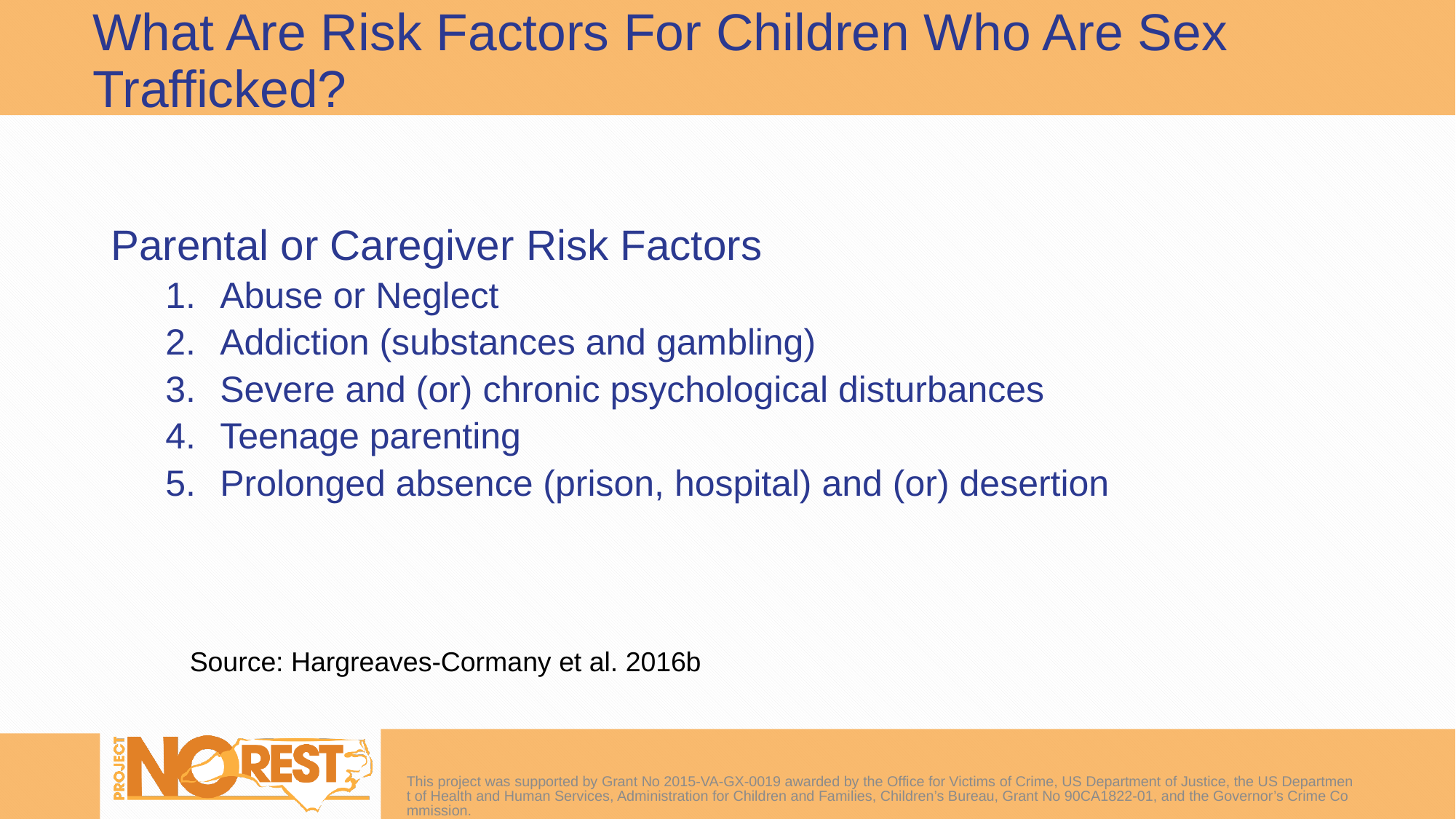

# What Are Risk Factors For Children Who Are Sex Trafficked?
Parental or Caregiver Risk Factors
Abuse or Neglect
Addiction (substances and gambling)
Severe and (or) chronic psychological disturbances
Teenage parenting
Prolonged absence (prison, hospital) and (or) desertion

Source: Hargreaves-Cormany et al. 2016b

This project was supported by Grant No 2015-VA-GX-0019 awarded by the Office for Victims of Crime, US Department of Justice, the US Department of Health and Human Services, Administration for Children and Families, Children’s Bureau, Grant No 90CA1822-01, and the Governor’s Crime Commission.
21